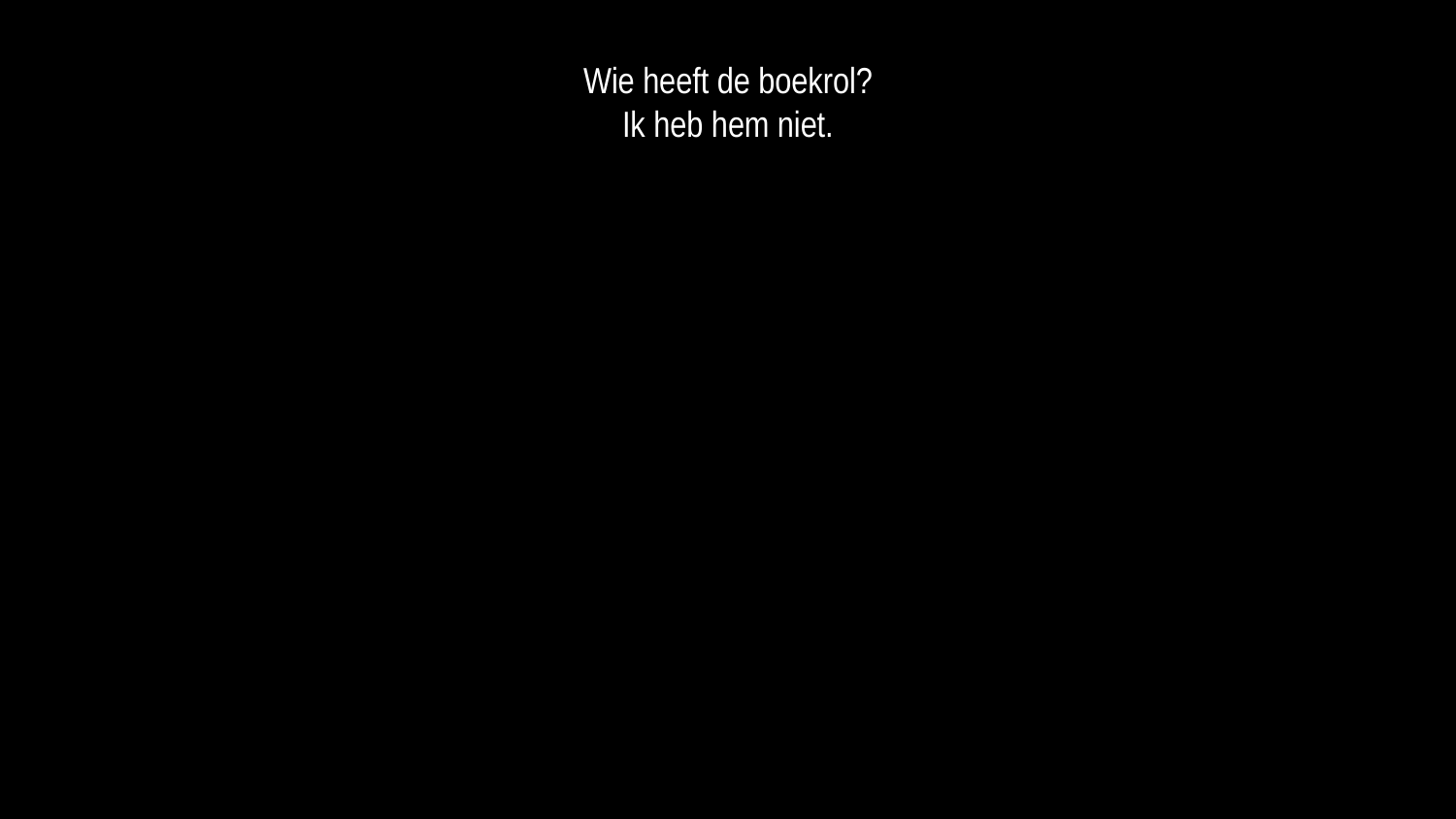

Wie heeft de boekrol?
Ik heb hem niet.